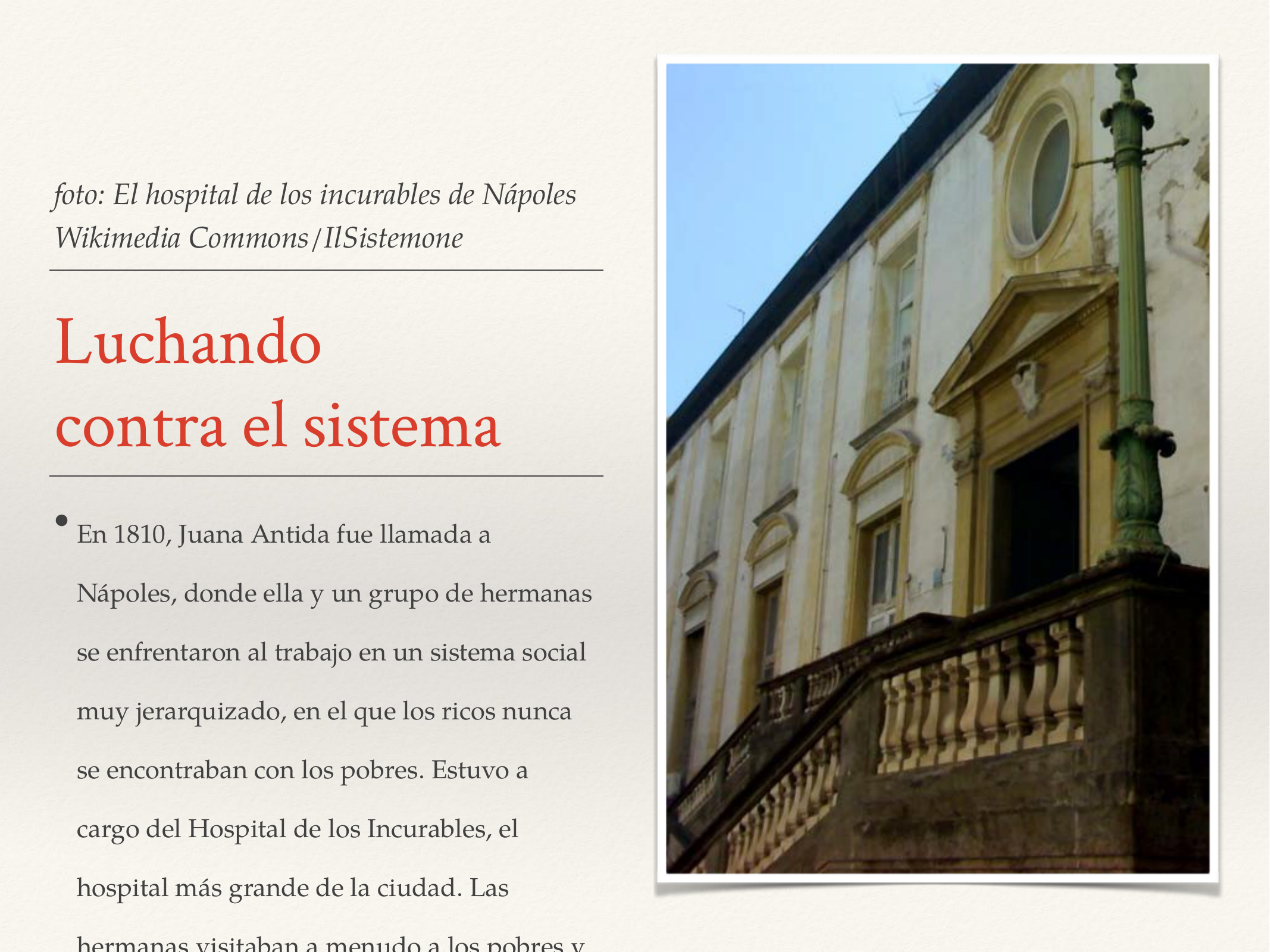

foto: El hospital de los incurables de Nápoles
Wikimedia Commons/IlSistemone
# Luchando contra el sistema
En 1810, Juana Antida fue llamada a Nápoles, donde ella y un grupo de hermanas se enfrentaron al trabajo en un sistema social muy jerarquizado, en el que los ricos nunca se encontraban con los pobres. Estuvo a cargo del Hospital de los Incurables, el hospital más grande de la ciudad. Las hermanas visitaban a menudo a los pobres y enfermos en sus hogares.